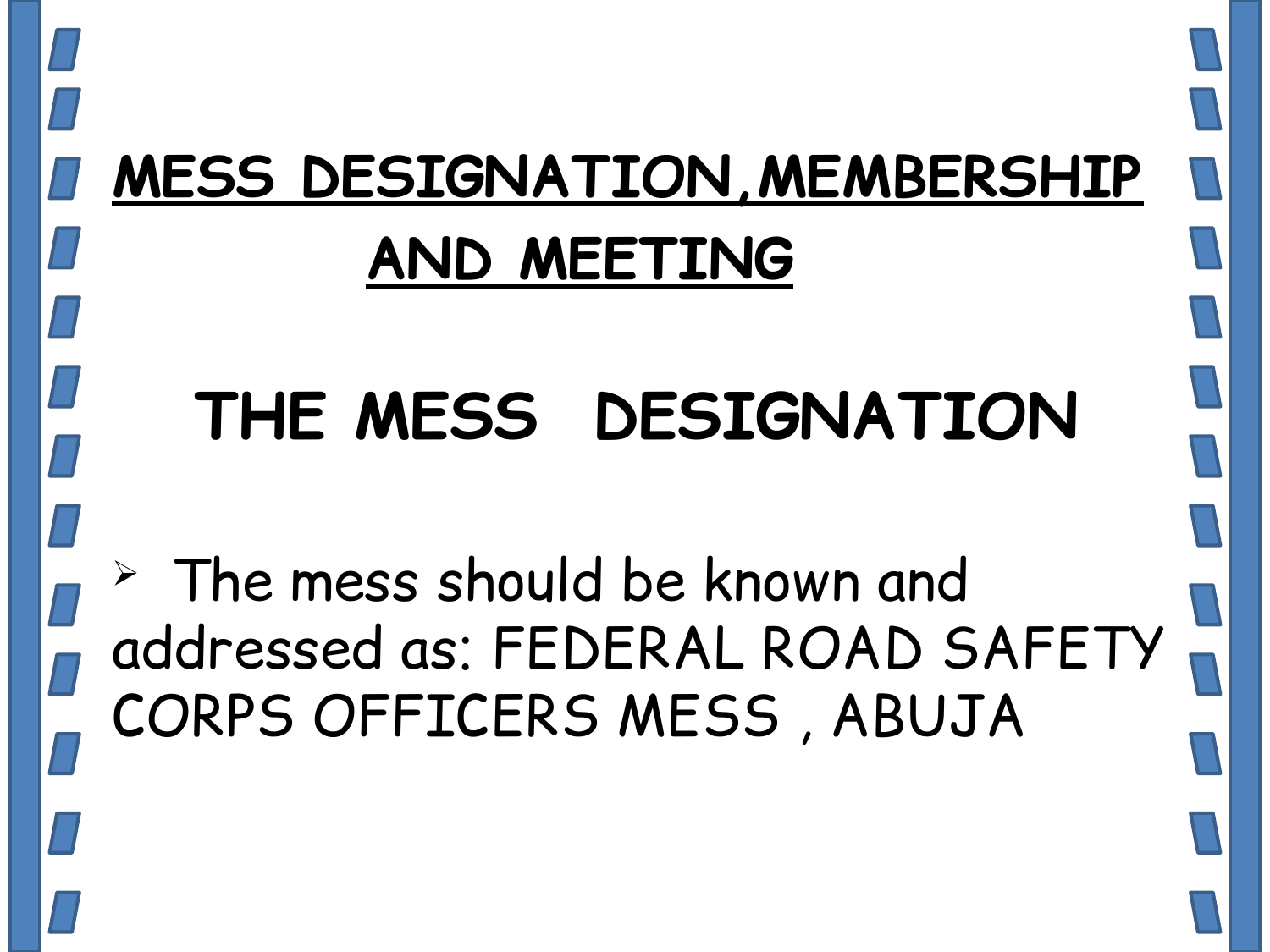

MESS DESIGNATION,MEMBERSHIP
		AND MEETING

   THE MESS  DESIGNATION

   The mess should be known and addressed as: FEDERAL ROAD SAFETY CORPS OFFICERS MESS , ABUJA